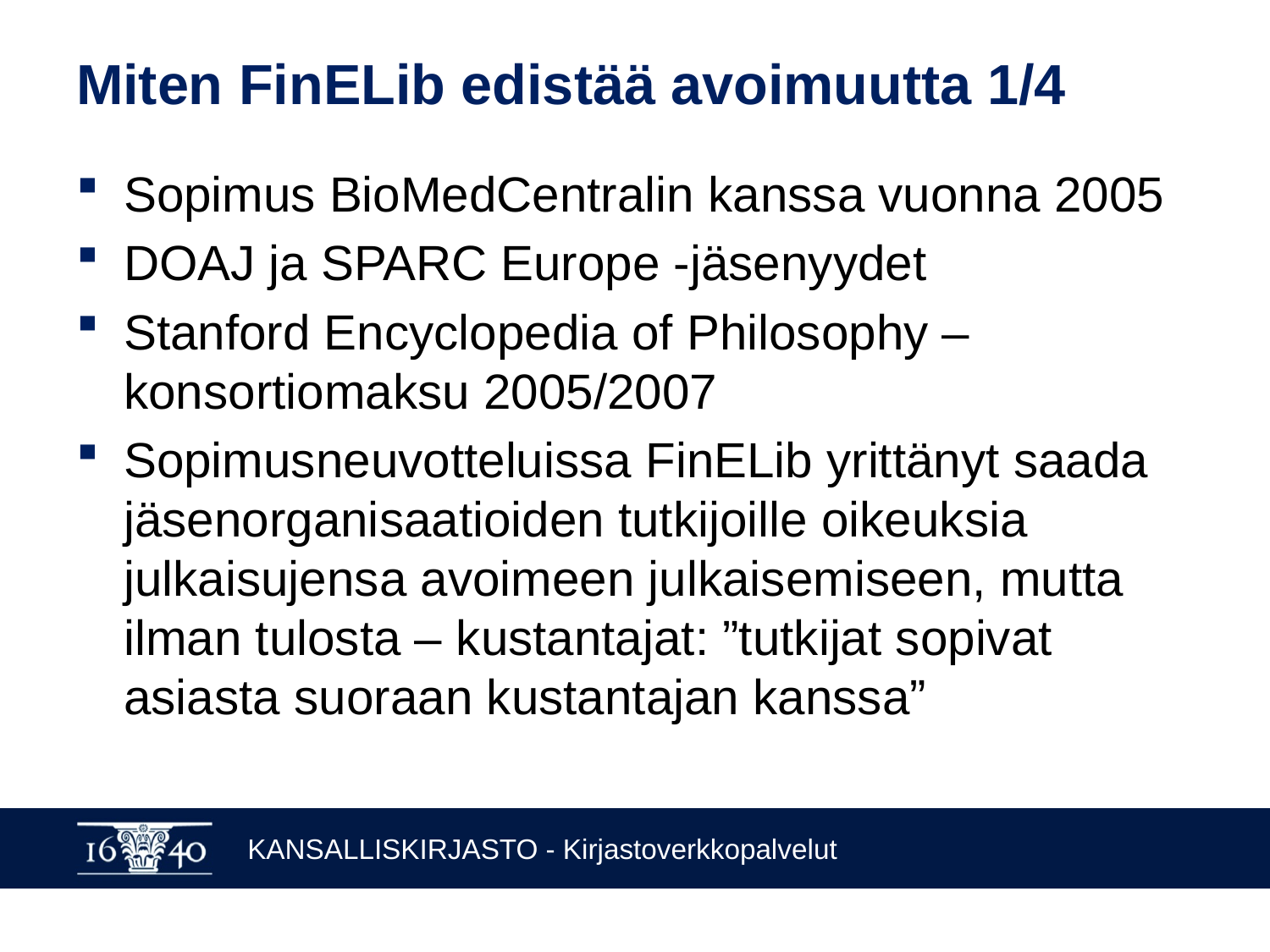

# Miten FinELib edistää avoimuutta 1/4
Sopimus BioMedCentralin kanssa vuonna 2005
DOAJ ja SPARC Europe -jäsenyydet
Stanford Encyclopedia of Philosophy –konsortiomaksu 2005/2007
Sopimusneuvotteluissa FinELib yrittänyt saada jäsenorganisaatioiden tutkijoille oikeuksia julkaisujensa avoimeen julkaisemiseen, mutta ilman tulosta – kustantajat: ”tutkijat sopivat asiasta suoraan kustantajan kanssa”